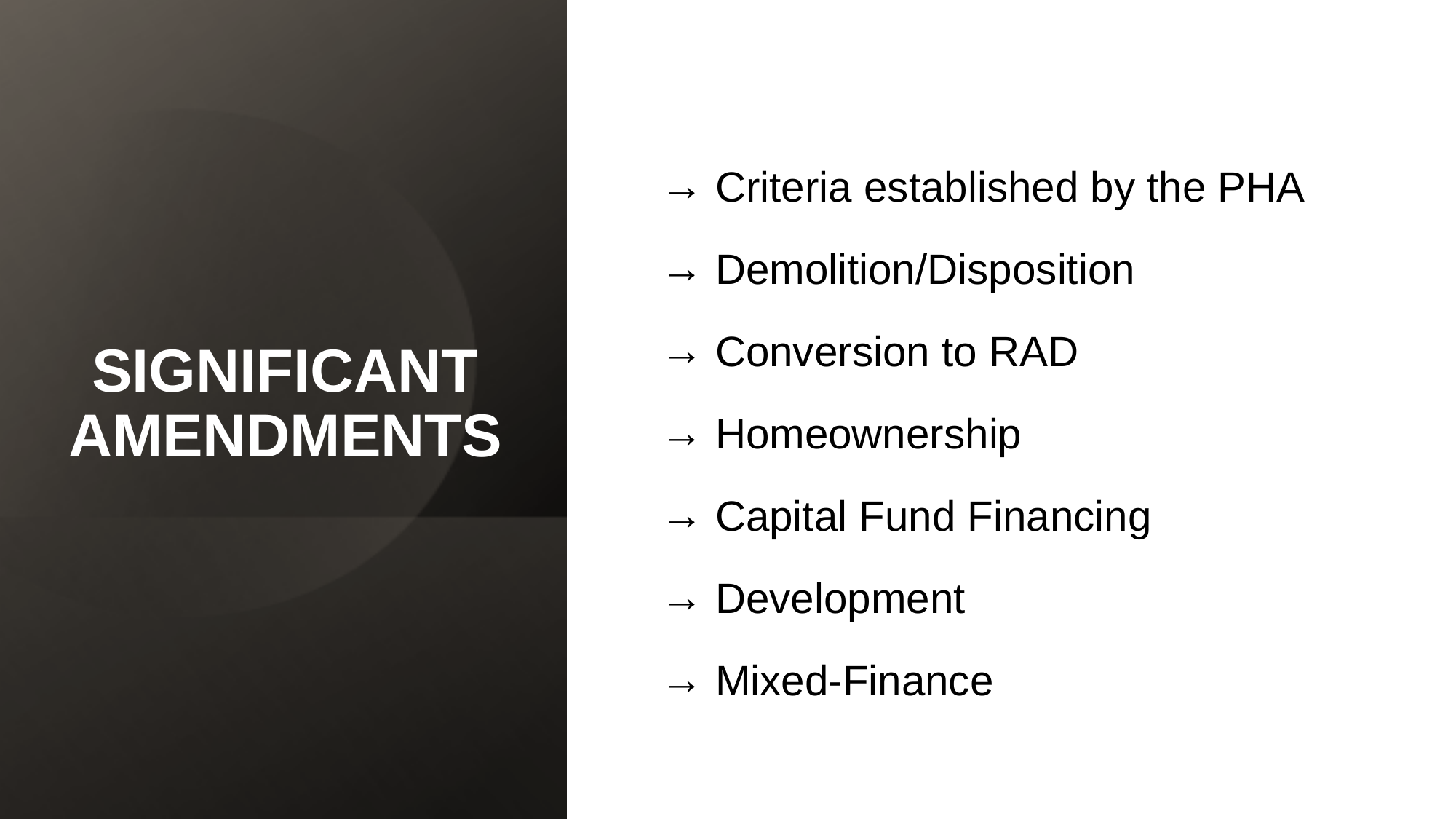

# SIGNIFICANT AMENDMENTS
Criteria established by the PHA
Demolition/Disposition
Conversion to RAD
Homeownership
Capital Fund Financing
Development
Mixed-Finance